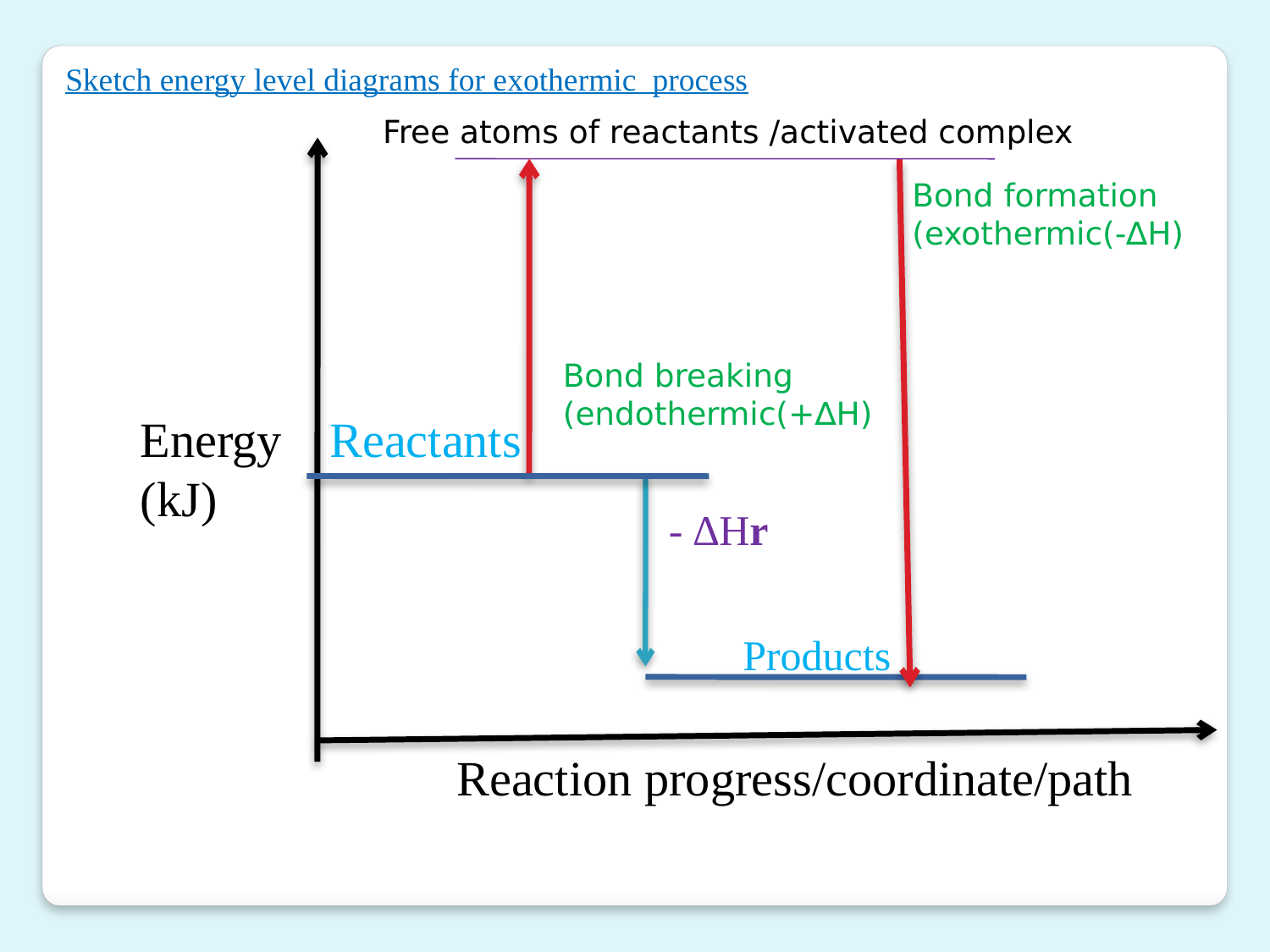

Sketch energy level diagrams for exothermic  process

Free atoms of reactants /activated complex
Bond formation
(exothermic(-∆H)
Bond breaking
(endothermic(+∆H)

Energy
(kJ)
Reactants
- ∆Hr

Products

Reaction progress/coordinate/path